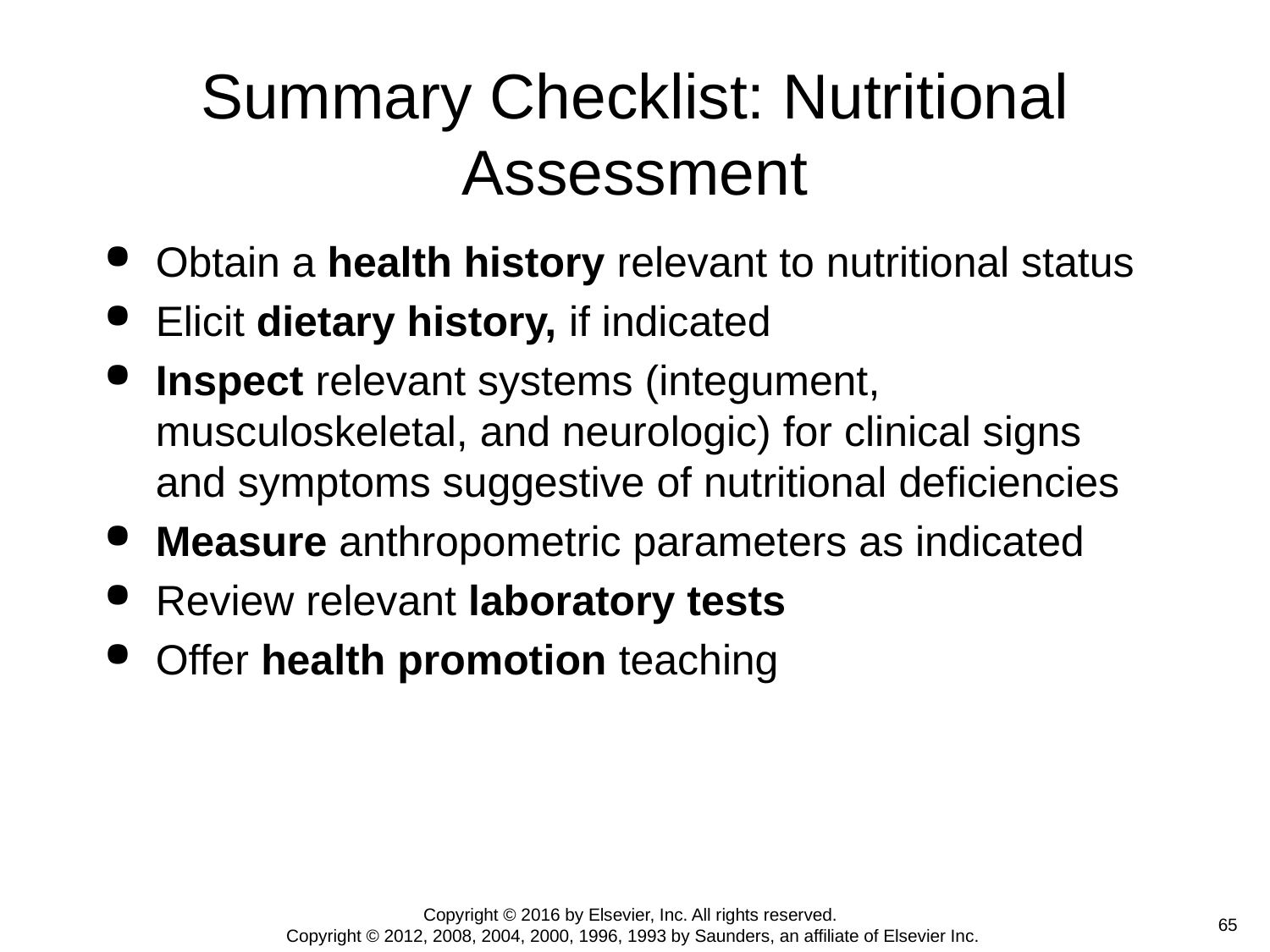

# Summary Checklist: Nutritional Assessment
Obtain a health history relevant to nutritional status
Elicit dietary history, if indicated
Inspect relevant systems (integument, musculoskeletal, and neurologic) for clinical signs and symptoms suggestive of nutritional deficiencies
Measure anthropometric parameters as indicated
Review relevant laboratory tests
Offer health promotion teaching
Copyright © 2016 by Elsevier, Inc. All rights reserved.
Copyright © 2012, 2008, 2004, 2000, 1996, 1993 by Saunders, an affiliate of Elsevier Inc.
 65